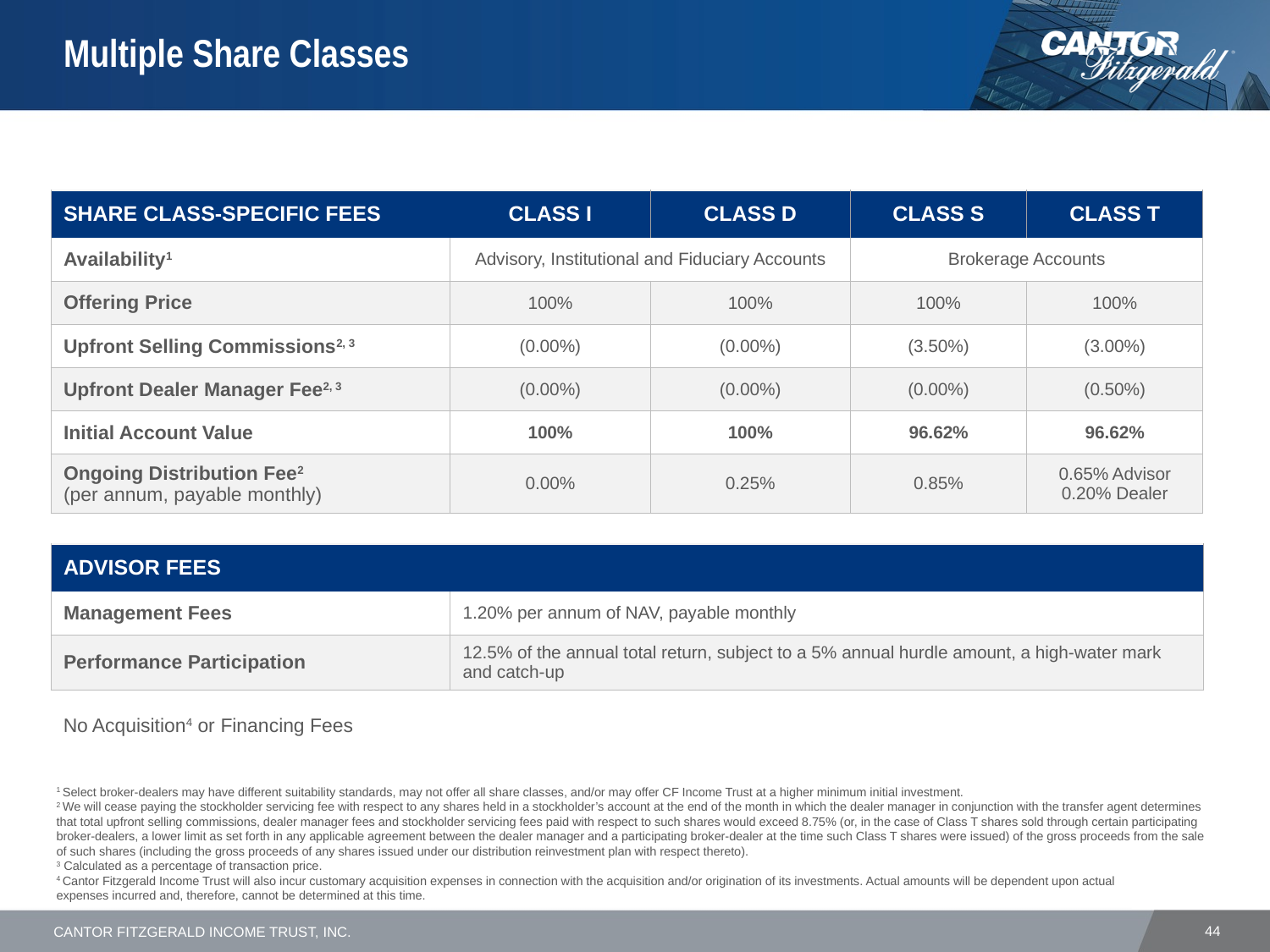

# Multiple Share Classes
| SHARE CLASS-SPECIFIC FEES | Class I | Class D | Class S | Class T |
| --- | --- | --- | --- | --- |
| Availability1 | Advisory, Institutional and Fiduciary Accounts |  | Brokerage Accounts |  |
| Offering Price | 100% | 100% | 100% | 100% |
| Upfront Selling Commissions2, 3 | (0.00%) | (0.00%) | (3.50%) | (3.00%) |
| Upfront Dealer Manager Fee2, 3 | (0.00%) | (0.00%) | (0.00%) | (0.50%) |
| Initial Account Value | 100% | 100% | 96.62% | 96.62% |
| Ongoing Distribution Fee2 (per annum, payable monthly) | 0.00% | 0.25% | 0.85% | 0.65% Advisor 0.20% Dealer |
| ADVISOR FEES |  |
| --- | --- |
| Management Fees | 1.20% per annum of NAV, payable monthly |
| Performance Participation | 12.5% of the annual total return, subject to a 5% annual hurdle amount, a high-water mark and catch-up |
No Acquisition4 or Financing Fees
1 Select broker-dealers may have different suitability standards, may not offer all share classes, and/or may offer CF Income Trust at a higher minimum initial investment.
2 We will cease paying the stockholder servicing fee with respect to any shares held in a stockholder’s account at the end of the month in which the dealer manager in conjunction with the transfer agent determines that total upfront selling commissions, dealer manager fees and stockholder servicing fees paid with respect to such shares would exceed 8.75% (or, in the case of Class T shares sold through certain participating broker-dealers, a lower limit as set forth in any applicable agreement between the dealer manager and a participating broker-dealer at the time such Class T shares were issued) of the gross proceeds from the sale of such shares (including the gross proceeds of any shares issued under our distribution reinvestment plan with respect thereto).
3 Calculated as a percentage of transaction price.
4 Cantor Fitzgerald Income Trust will also incur customary acquisition expenses in connection with the acquisition and/or origination of its investments. Actual amounts will be dependent upon actual
expenses incurred and, therefore, cannot be determined at this time.